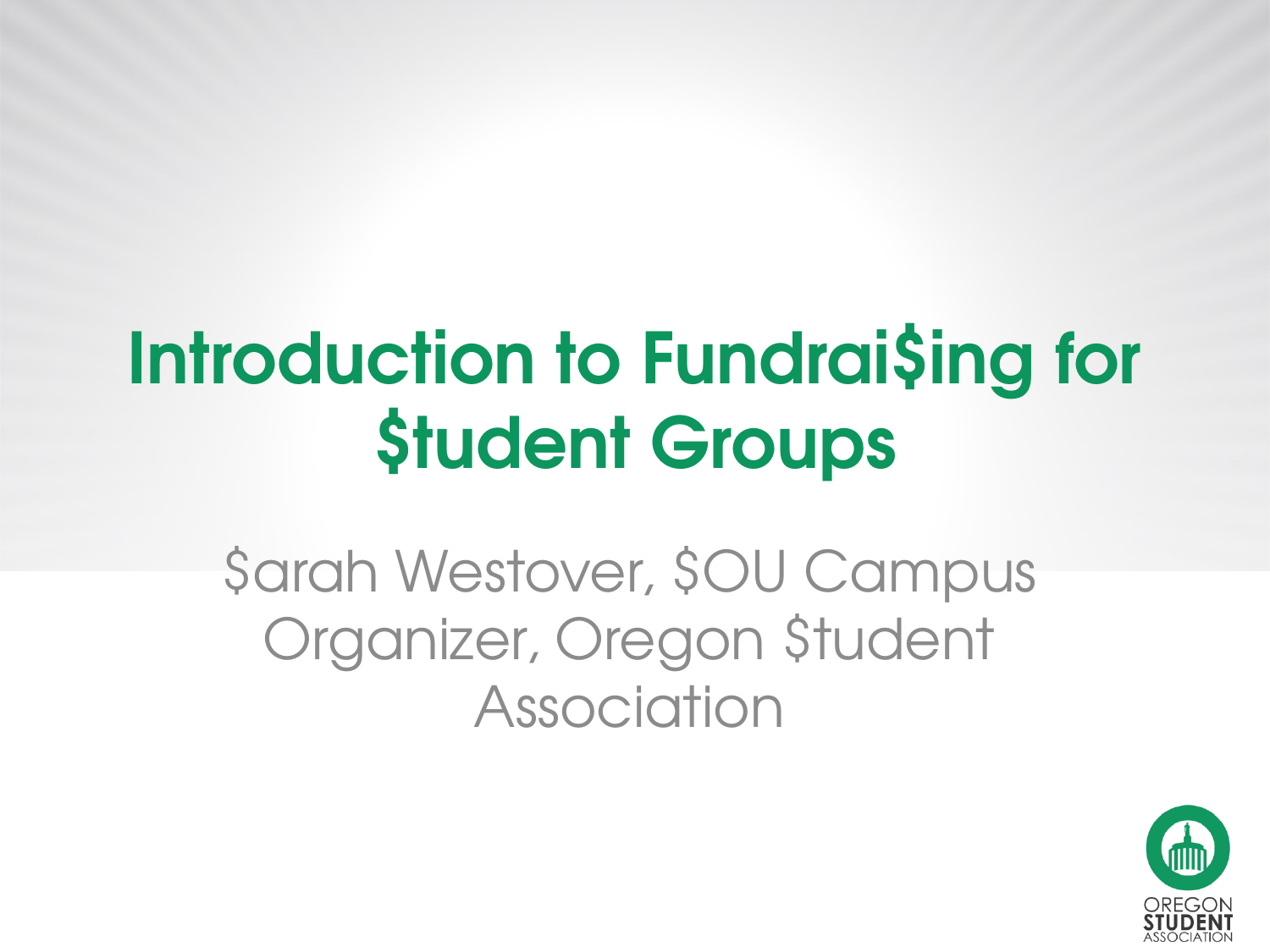

# Introduction to Fundrai$ing for $tudent Groups
$arah Westover, $OU Campus Organizer, Oregon $tudent Association